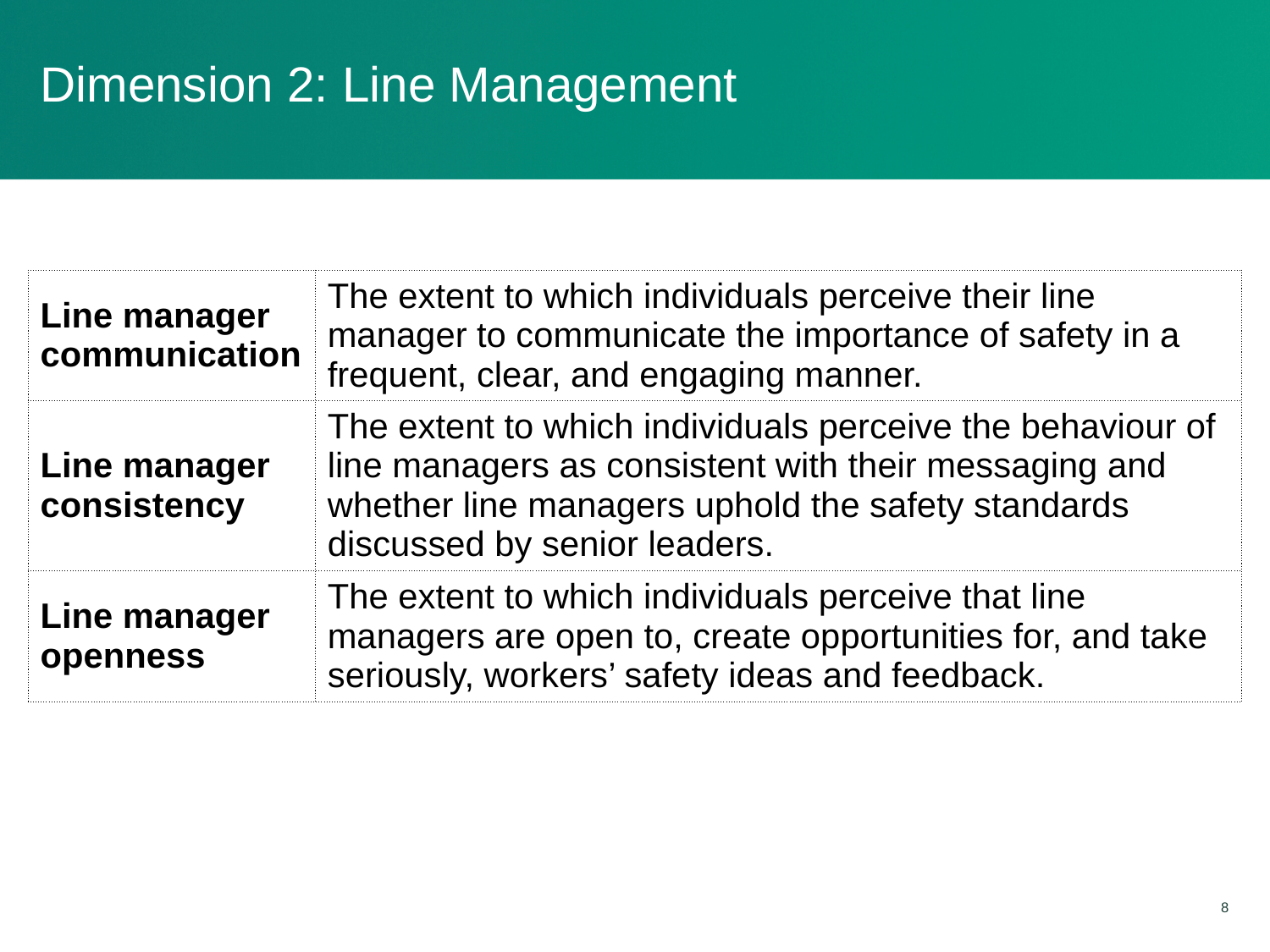

# Dimension 2: Line Management
| Line manager communication | The extent to which individuals perceive their line manager to communicate the importance of safety in a frequent, clear, and engaging manner. |
| --- | --- |
| Line manager consistency | The extent to which individuals perceive the behaviour of line managers as consistent with their messaging and whether line managers uphold the safety standards discussed by senior leaders. |
| Line manager openness | The extent to which individuals perceive that line managers are open to, create opportunities for, and take seriously, workers’ safety ideas and feedback. |

8